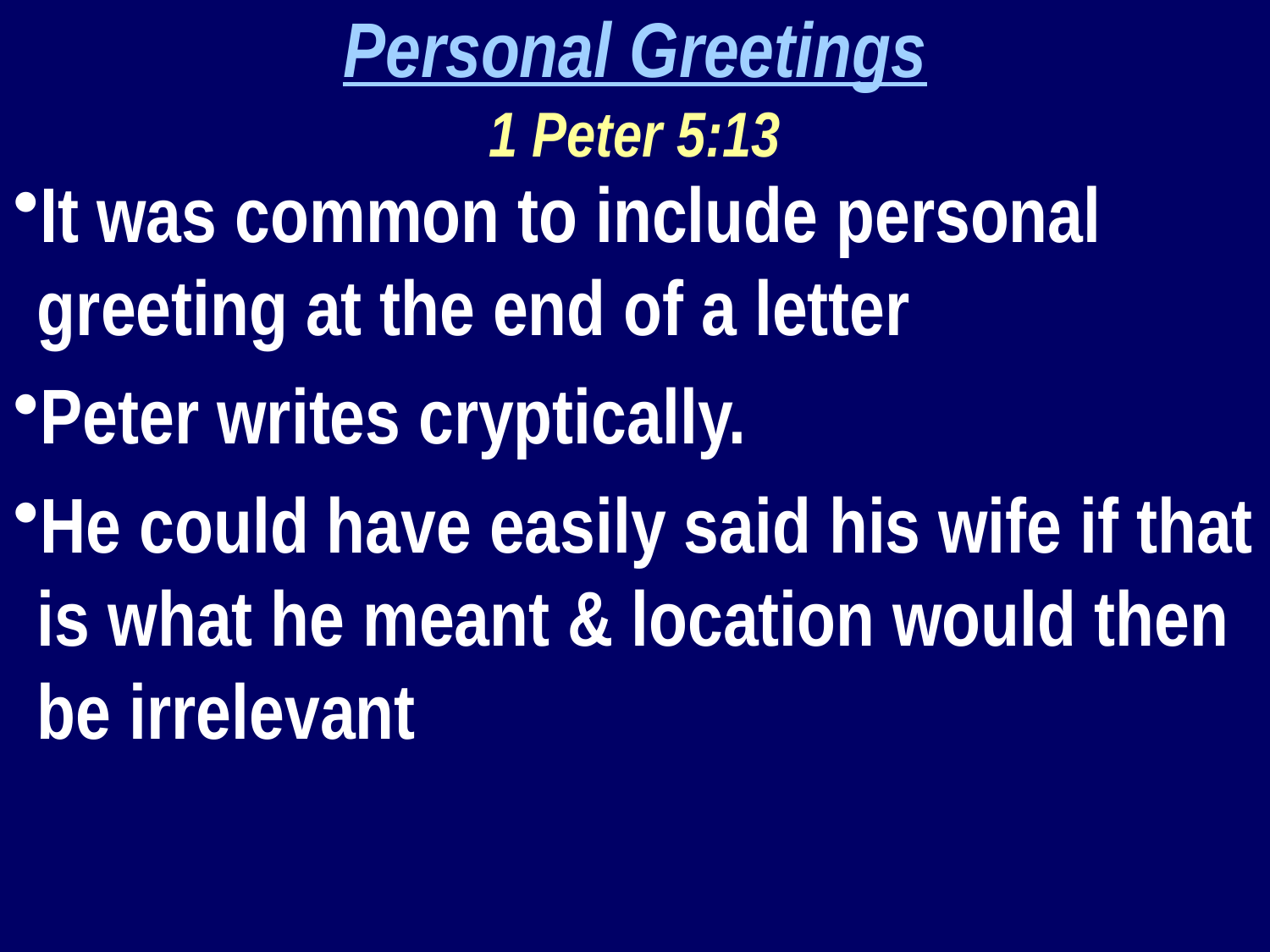

Personal Greetings
1 Peter 5:13
It was common to include personal greeting at the end of a letter
Peter writes cryptically.
He could have easily said his wife if that is what he meant & location would then be irrelevant